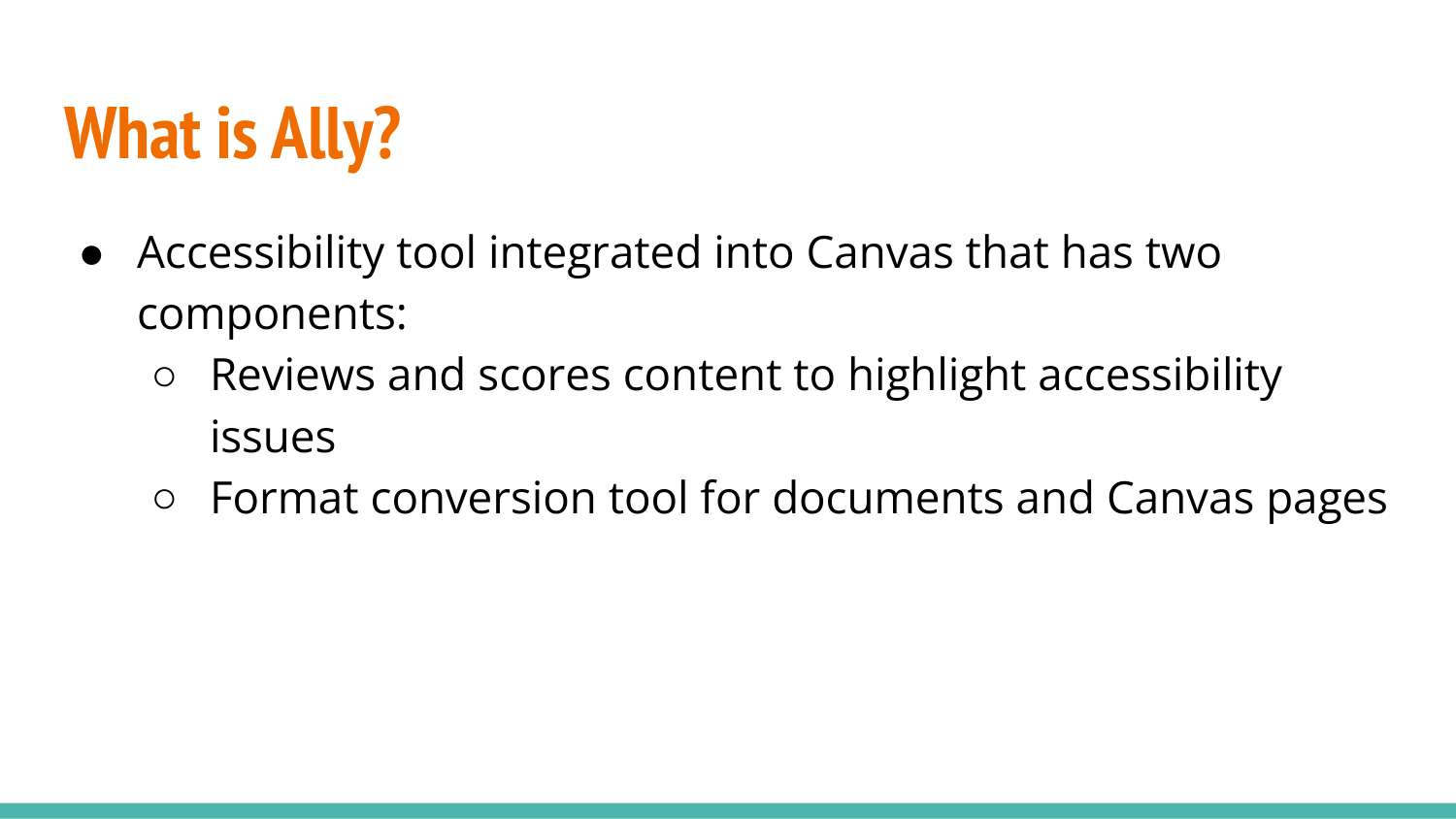

# What is Ally?
Accessibility tool integrated into Canvas that has two components:
Reviews and scores content to highlight accessibility issues
Format conversion tool for documents and Canvas pages